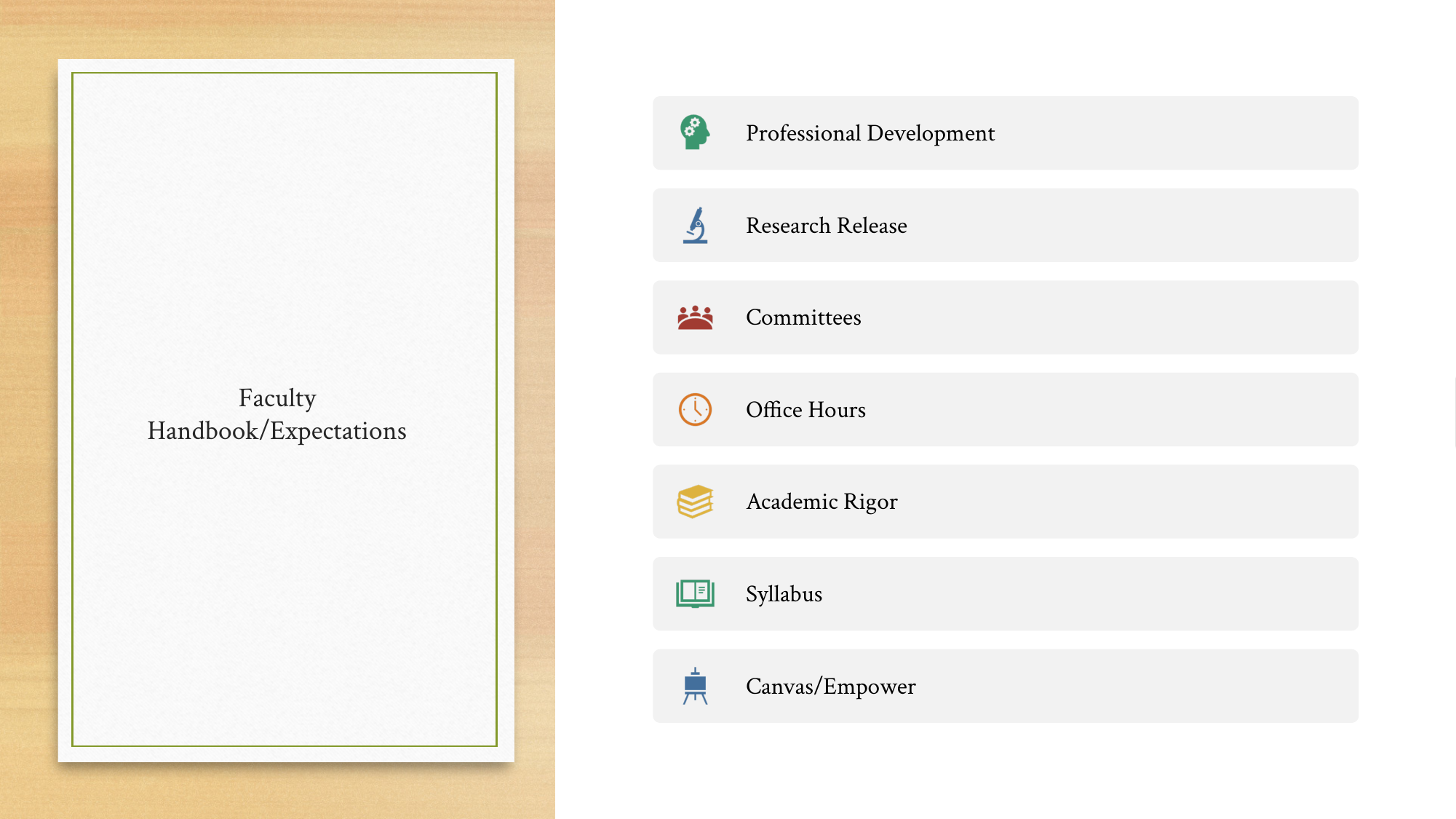

Professional Development
Research Release
Committees
Office Hours
Academic Rigor
Syllabus
Canvas/Empower
# Faculty Handbook/Expectations